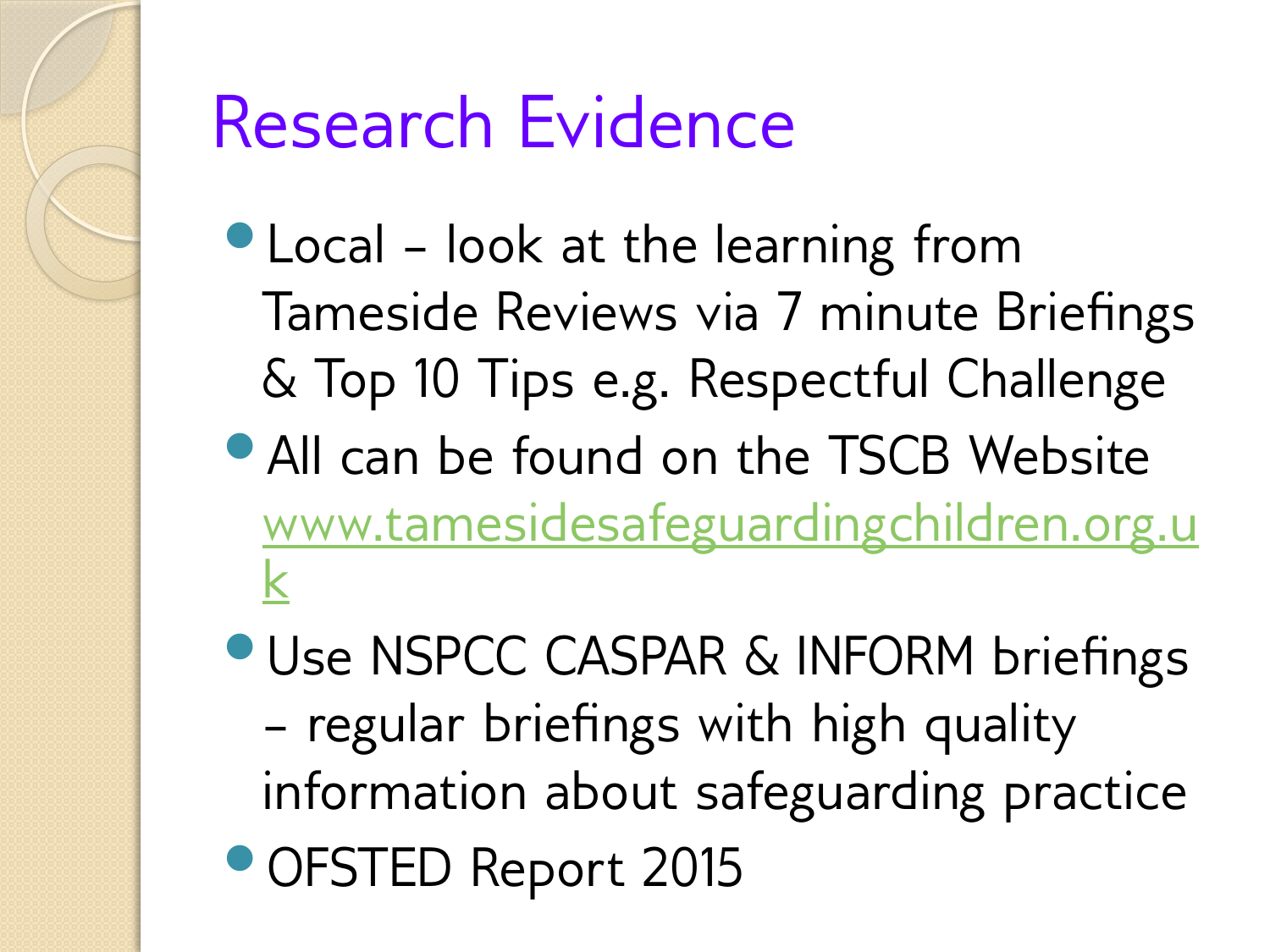

# Research Evidence
Local – look at the learning from Tameside Reviews via 7 minute Briefings & Top 10 Tips e.g. Respectful Challenge
All can be found on the TSCB Website www.tamesidesafeguardingchildren.org.uk
Use NSPCC CASPAR & INFORM briefings – regular briefings with high quality information about safeguarding practice
OFSTED Report 2015